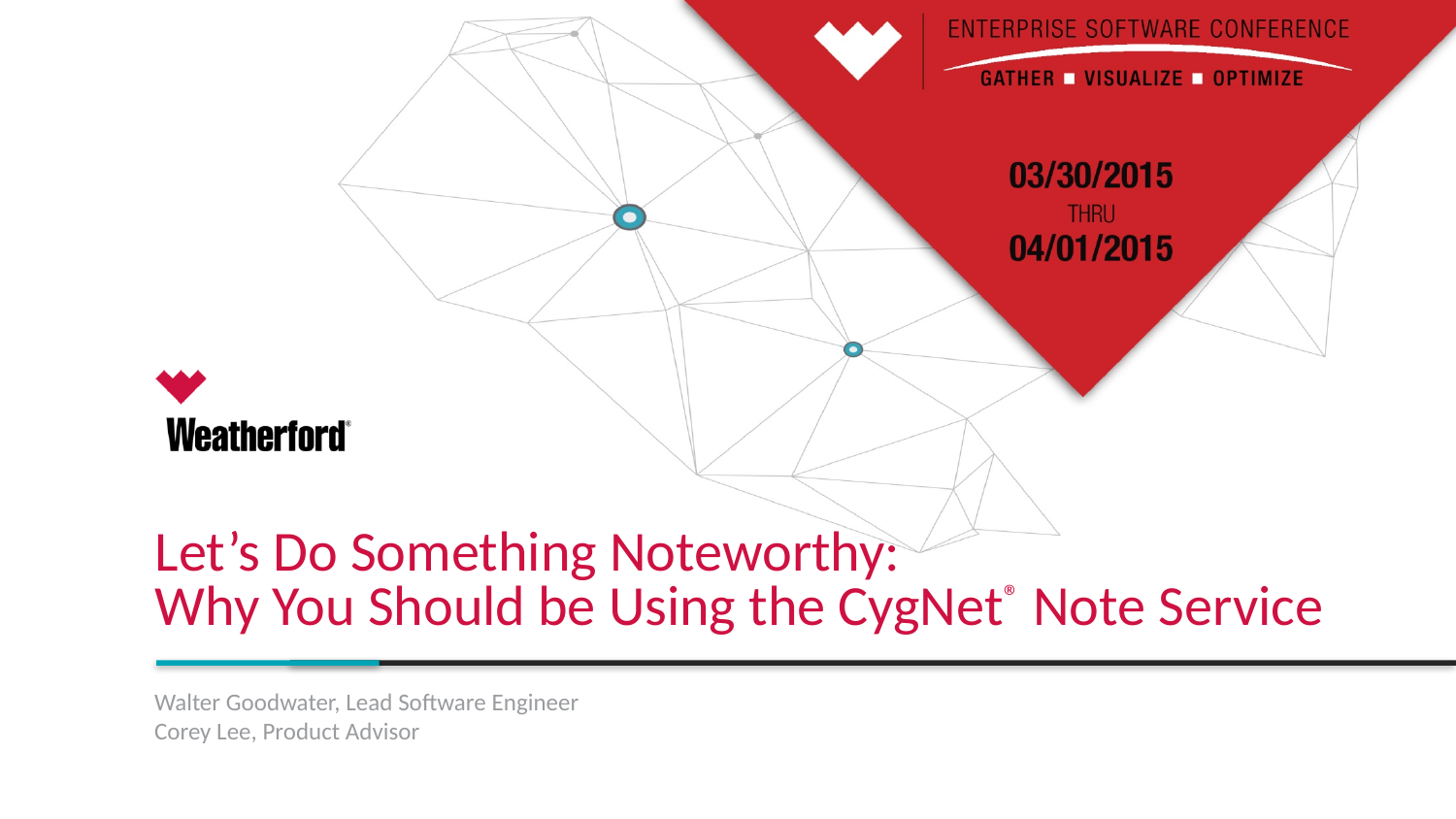

Let’s Do Something Noteworthy:
Why You Should be Using the CygNet® Note Service
Walter Goodwater, Lead Software Engineer
Corey Lee, Product Advisor